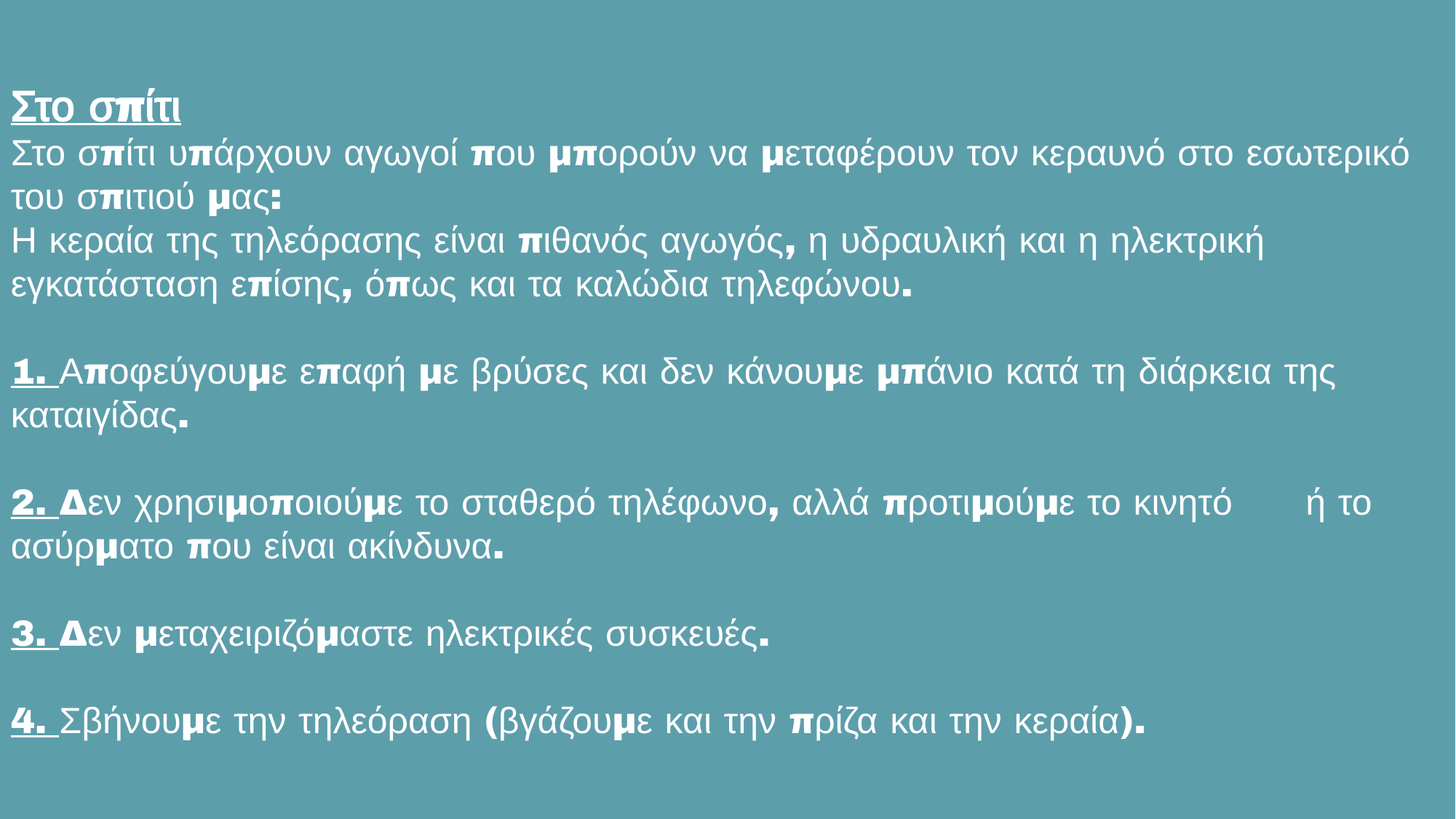

Στο σπίτι
Στο σπίτι υπάρχουν αγωγοί που μπορούν να μεταφέρουν τον κεραυνό στο εσωτερικό του σπιτιού μας:
Η κεραία της τηλεόρασης είναι πιθανός αγωγός, η υδραυλική και η ηλεκτρική εγκατάσταση επίσης, όπως και τα καλώδια τηλεφώνου.
1. Αποφεύγουμε επαφή με βρύσες και δεν κάνουμε μπάνιο κατά τη διάρκεια της καταιγίδας.
2. Δεν χρησιμοποιούμε το σταθερό τηλέφωνο, αλλά προτιμούμε το κινητό      ή το ασύρματο που είναι ακίνδυνα.
3. Δεν μεταχειριζόμαστε ηλεκτρικές συσκευές.
4. Σβήνουμε την τηλεόραση (βγάζουμε και την πρίζα και την κεραία).